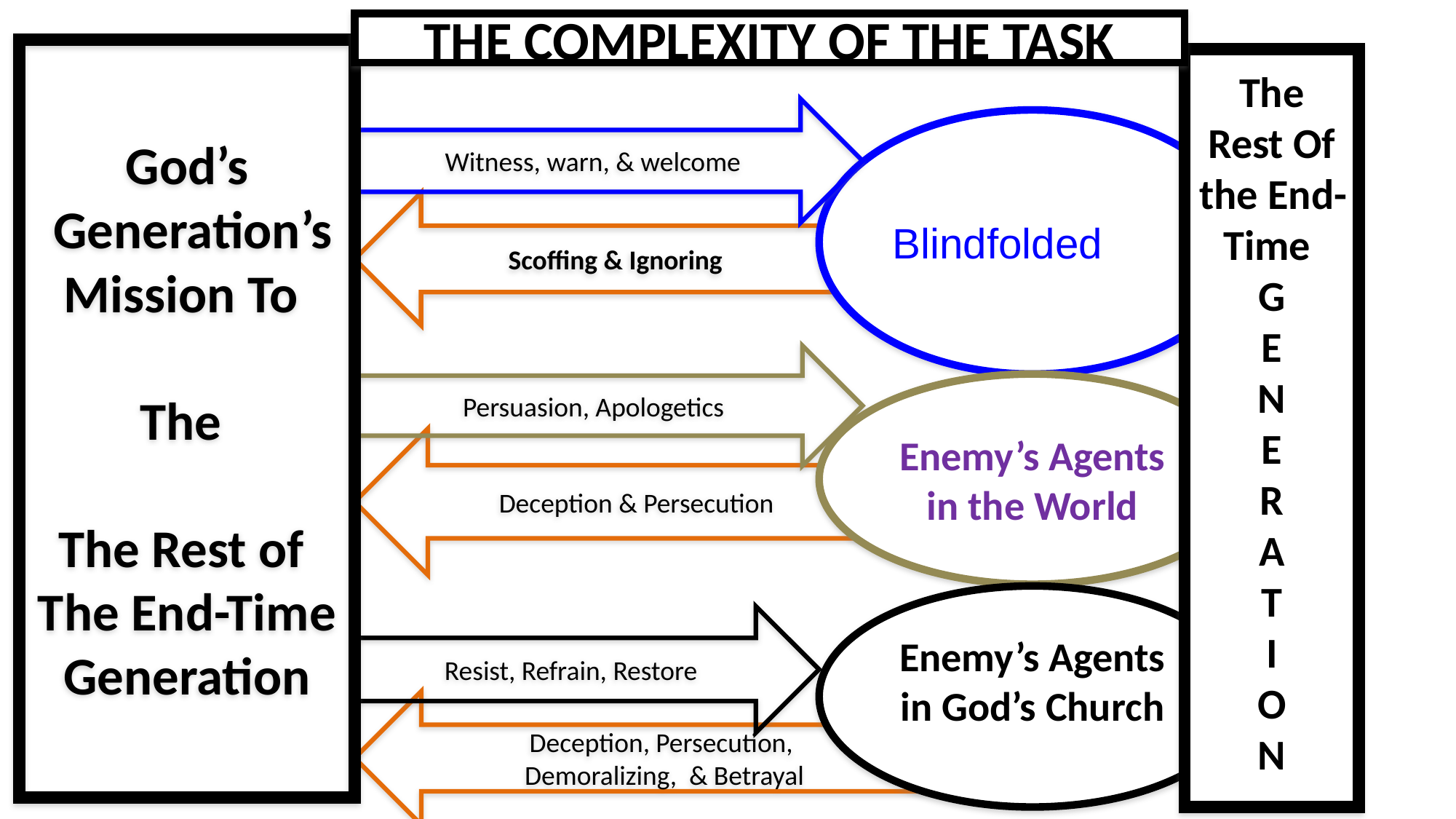

THE COMPLEXITY OF THE TASK
God’s
 Generation’s Mission To

The

The Rest of  The End-Time Generation

The
Rest Of the End-Time
G
E
N
E
R
A
T
I
O
N

Witness, warn, & welcome
Blindfolded
Scoffing & Ignoring
Persuasion, Apologetics
Enemy’s Agents in the World
 Deception & Persecution
Enemy’s Agents in God’s Church

Resist, Refrain, Restore
Deception, Persecution,
Demoralizing,  & Betrayal